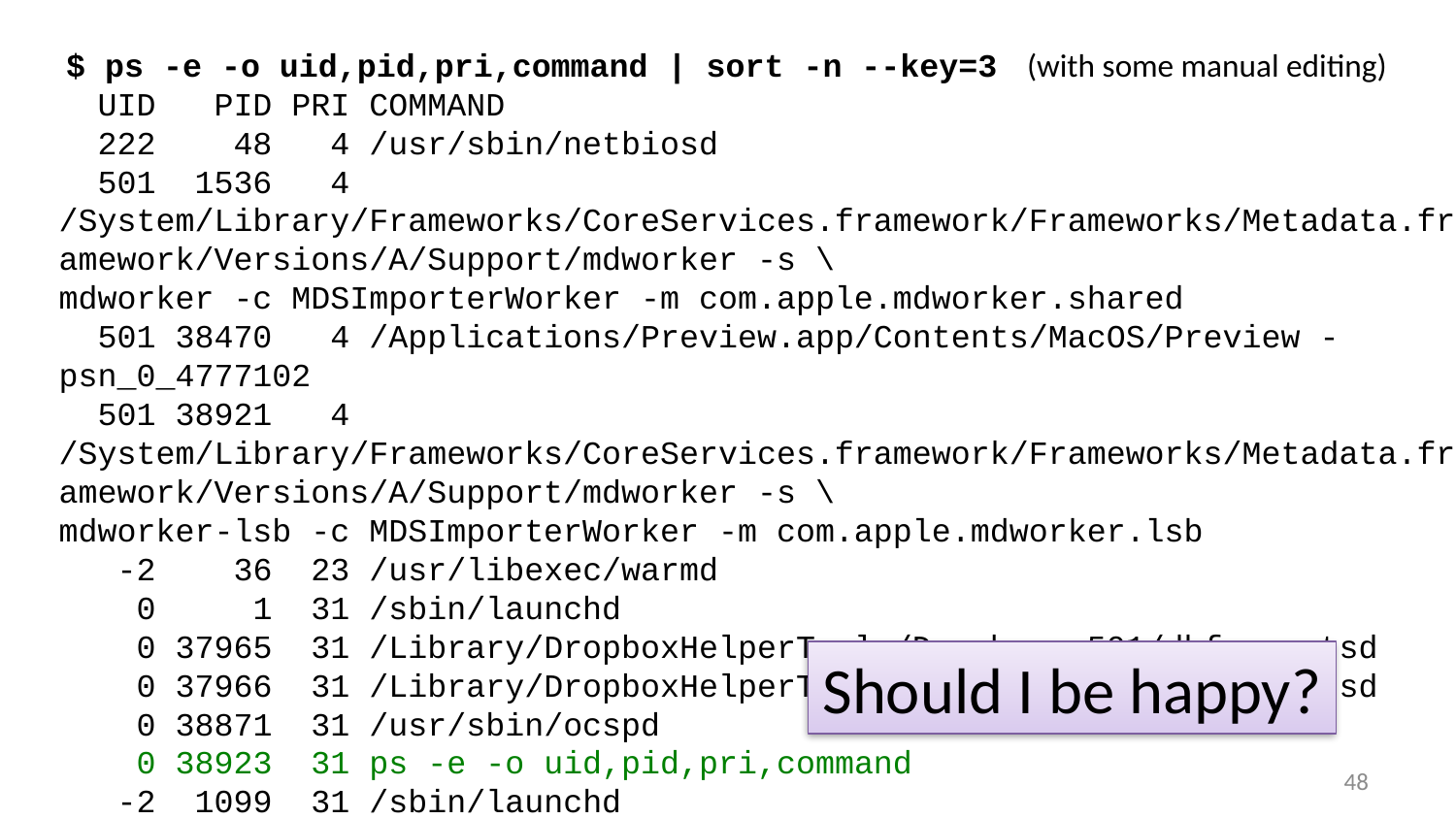

$ ps -e -o uid,pid,pri,command | sort -n --key=3    (with some manual editing)
  UID   PID PRI COMMAND
  222    48   4 /usr/sbin/netbiosd
  501  1536   4 /System/Library/Frameworks/CoreServices.framework/Frameworks/Metadata.framework/Versions/A/Support/mdworker -s \
mdworker -c MDSImporterWorker -m com.apple.mdworker.shared
  501 38470   4 /Applications/Preview.app/Contents/MacOS/Preview -psn_0_4777102
  501 38921   4 /System/Library/Frameworks/CoreServices.framework/Frameworks/Metadata.framework/Versions/A/Support/mdworker -s \
mdworker-lsb -c MDSImporterWorker -m com.apple.mdworker.lsb
   -2    36  23 /usr/libexec/warmd
    0     1  31 /sbin/launchd
    0 37965  31 /Library/DropboxHelperTools/Dropbox_u501/dbfseventsd
    0 37966  31 /Library/DropboxHelperTools/Dropbox_u501/dbfseventsd
    0 38871  31 /usr/sbin/ocspd
    0 38923  31 ps -e -o uid,pid,pri,command
   -2  1099  31 /sbin/launchd
     … many others at PRI=31 elided
  501 38913  31 /bin/bash --noediting -i
  501 38914  31 rust run listspawn.rs
  501 38920  31 ./listspawn08~
  501 38924  31 sort -n --key=3
    0    11  33 /usr/libexec/UserEventAgent (System)
    0    12  33 /usr/libexec/kextd
    0    14  33 /usr/sbin/notifyd
    0    15  33 /usr/sbin/securityd -i
Should I be happy?
48